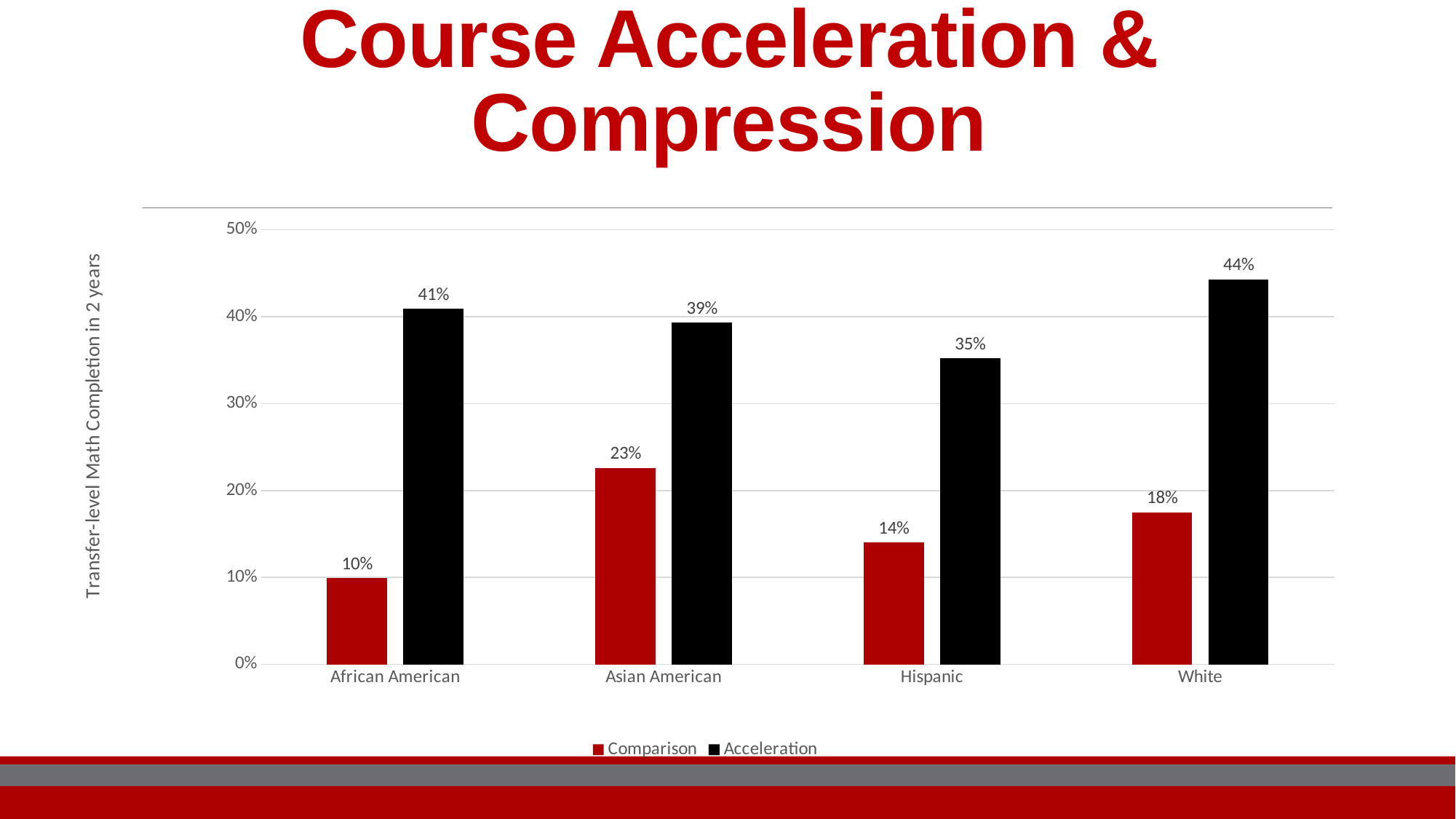

# Course Acceleration & Compression

### Chart

| Category | Comparison | Acceleration |
|---|---|---|
| African American | 0.099 | 0.409 |
| Asian American | 0.226 | 0.393 |
| Hispanic | 0.14 | 0.352 |
| White | 0.175 | 0.443 |